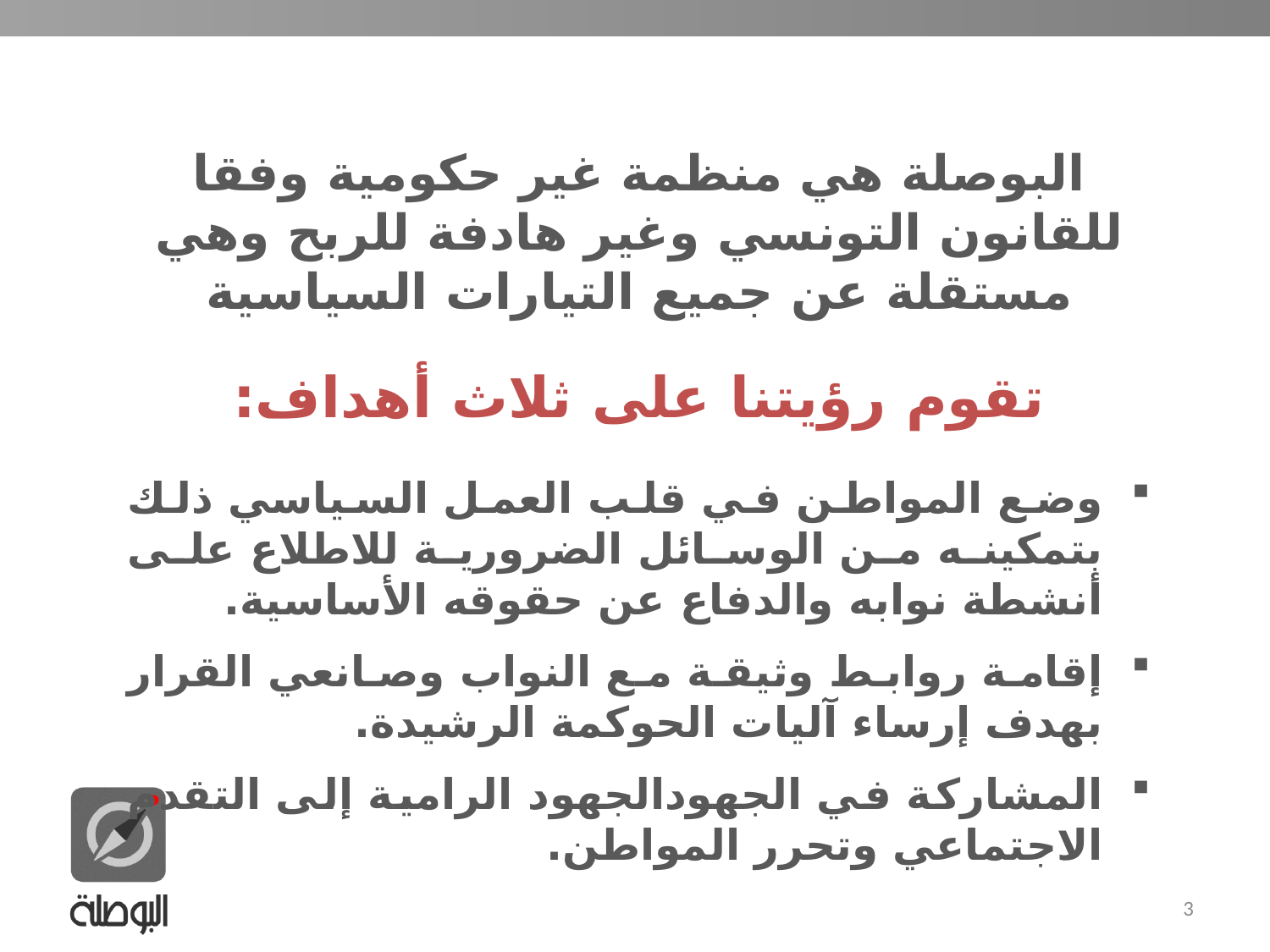

البوصلة هي منظمة غير حكومية وفقا للقانون التونسي وغير هادفة للربح وهي مستقلة عن جميع التيارات السياسية
تقوم رؤيتنا على ثلاث أهداف:
وضع المواطن في قلب العمل السياسي ذلك بتمكينه من الوسائل الضرورية للاطلاع على أنشطة نوابه والدفاع عن حقوقه الأساسية.
إقامة روابط وثيقة مع النواب وصانعي القرار بهدف إرساء آليات الحوكمة الرشيدة.
المشاركة في الجهودالجهود الرامية إلى التقدم الاجتماعي وتحرر المواطن.
3